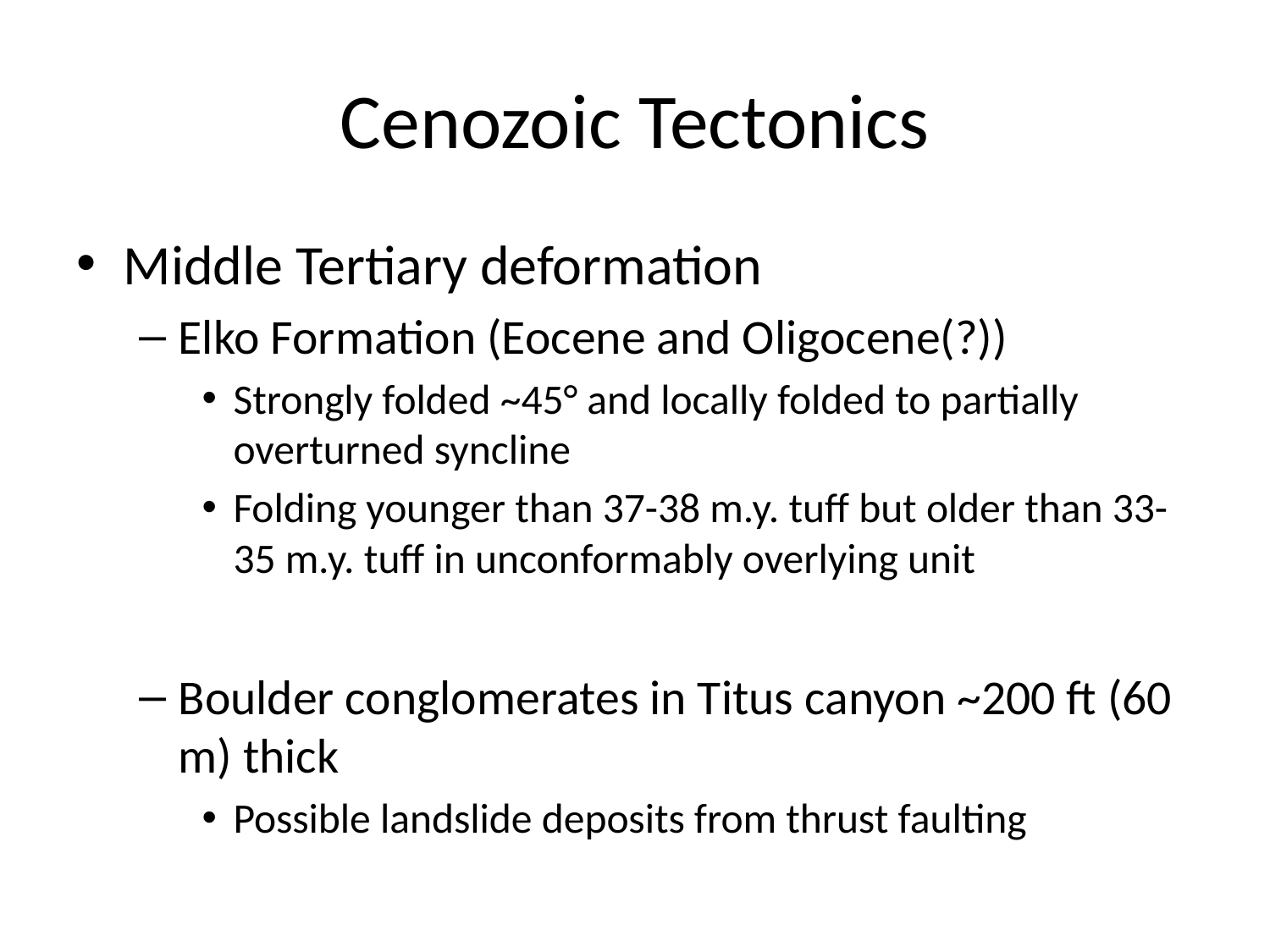

# Cenozoic Tectonics
Middle Tertiary deformation
Elko Formation (Eocene and Oligocene(?))
Strongly folded ~45° and locally folded to partially overturned syncline
Folding younger than 37-38 m.y. tuff but older than 33-35 m.y. tuff in unconformably overlying unit

Boulder conglomerates in Titus canyon ~200 ft (60 m) thick
Possible landslide deposits from thrust faulting